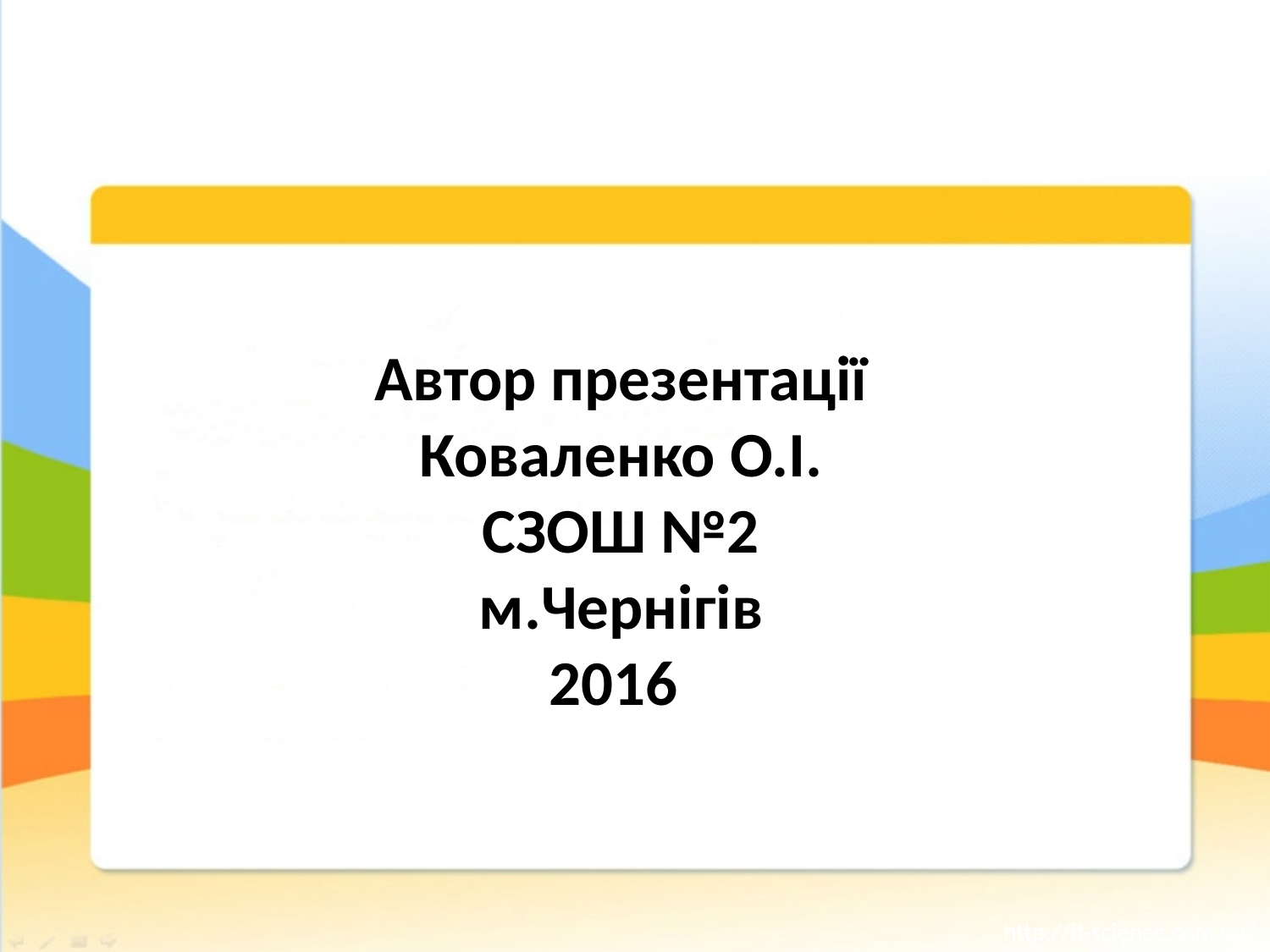

# Автор презентації Коваленко О.І. СЗОШ №2 м.Чернігів 2016
http://it-science.com.ua/